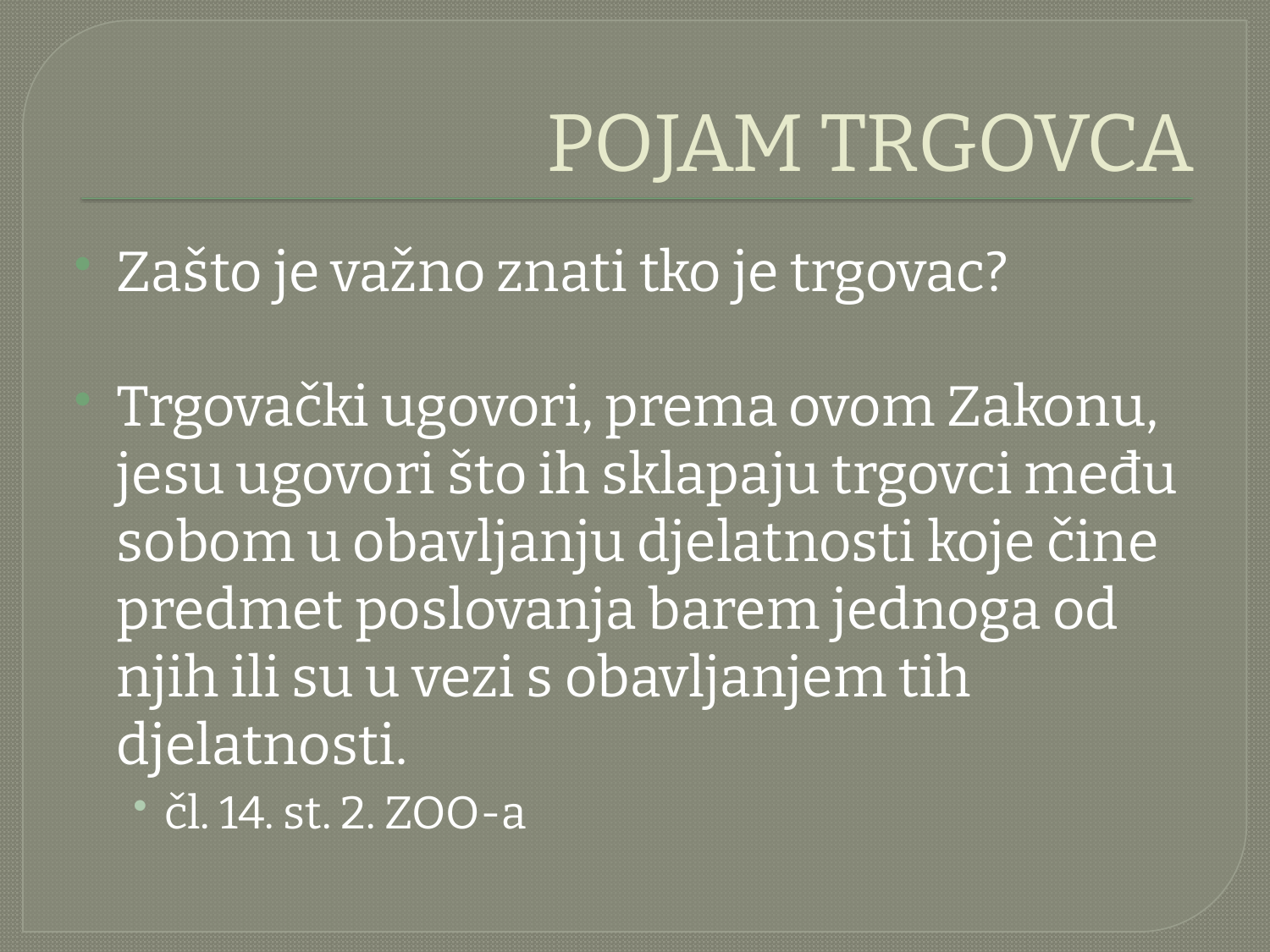

# POJAM TRGOVCA
Zašto je važno znati tko je trgovac?

Trgovački ugovori, prema ovom Zakonu, jesu ugovori što ih sklapaju trgovci među sobom u obavljanju djelatnosti koje čine predmet poslovanja barem jednoga od njih ili su u vezi s obavljanjem tih djelatnosti.
čl. 14. st. 2. ZOO-a